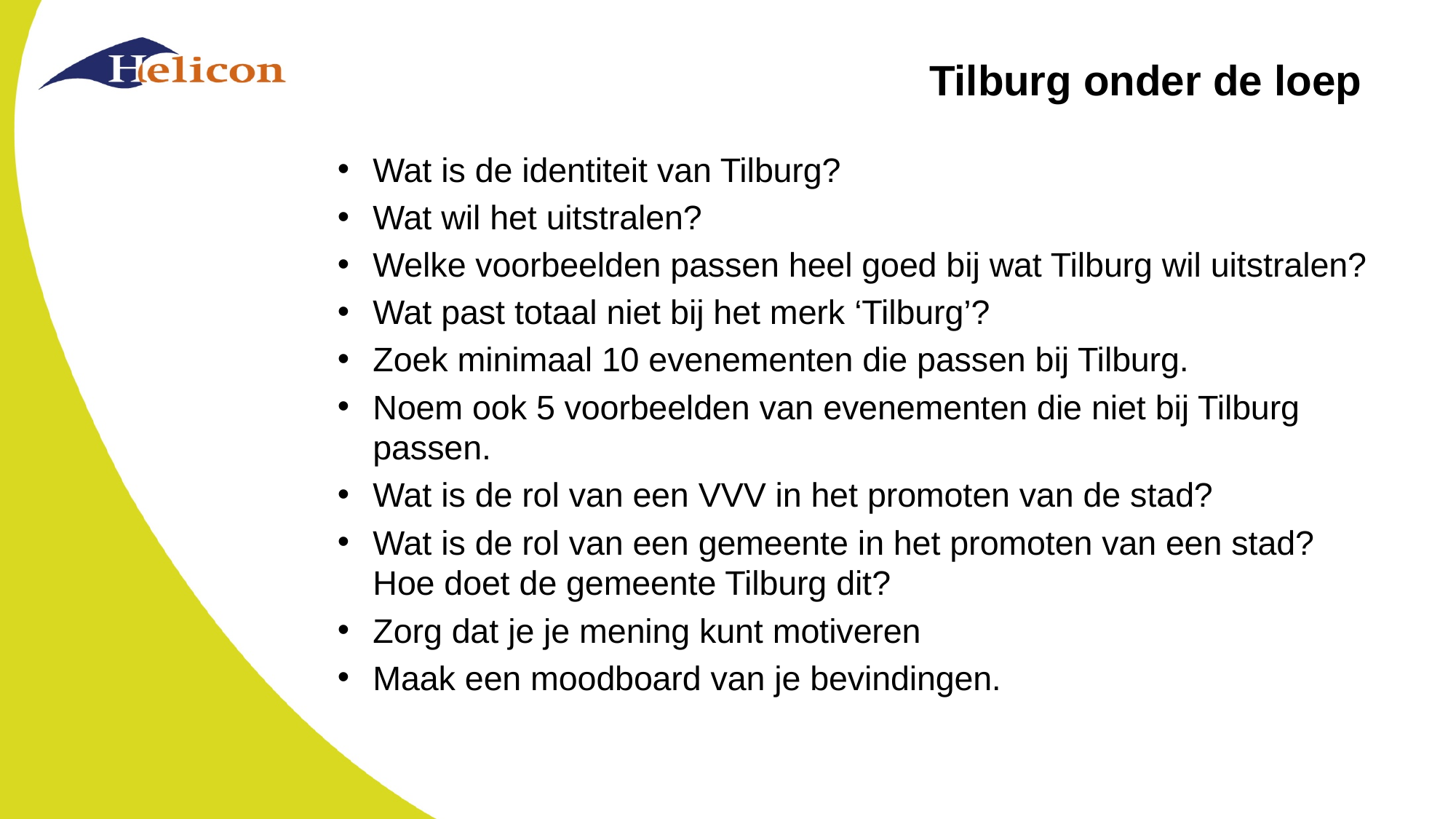

# Tilburg onder de loep
Wat is de identiteit van Tilburg?
Wat wil het uitstralen?
Welke voorbeelden passen heel goed bij wat Tilburg wil uitstralen?
Wat past totaal niet bij het merk ‘Tilburg’?
Zoek minimaal 10 evenementen die passen bij Tilburg.
Noem ook 5 voorbeelden van evenementen die niet bij Tilburg passen.
Wat is de rol van een VVV in het promoten van de stad?
Wat is de rol van een gemeente in het promoten van een stad? Hoe doet de gemeente Tilburg dit?
Zorg dat je je mening kunt motiveren
Maak een moodboard van je bevindingen.